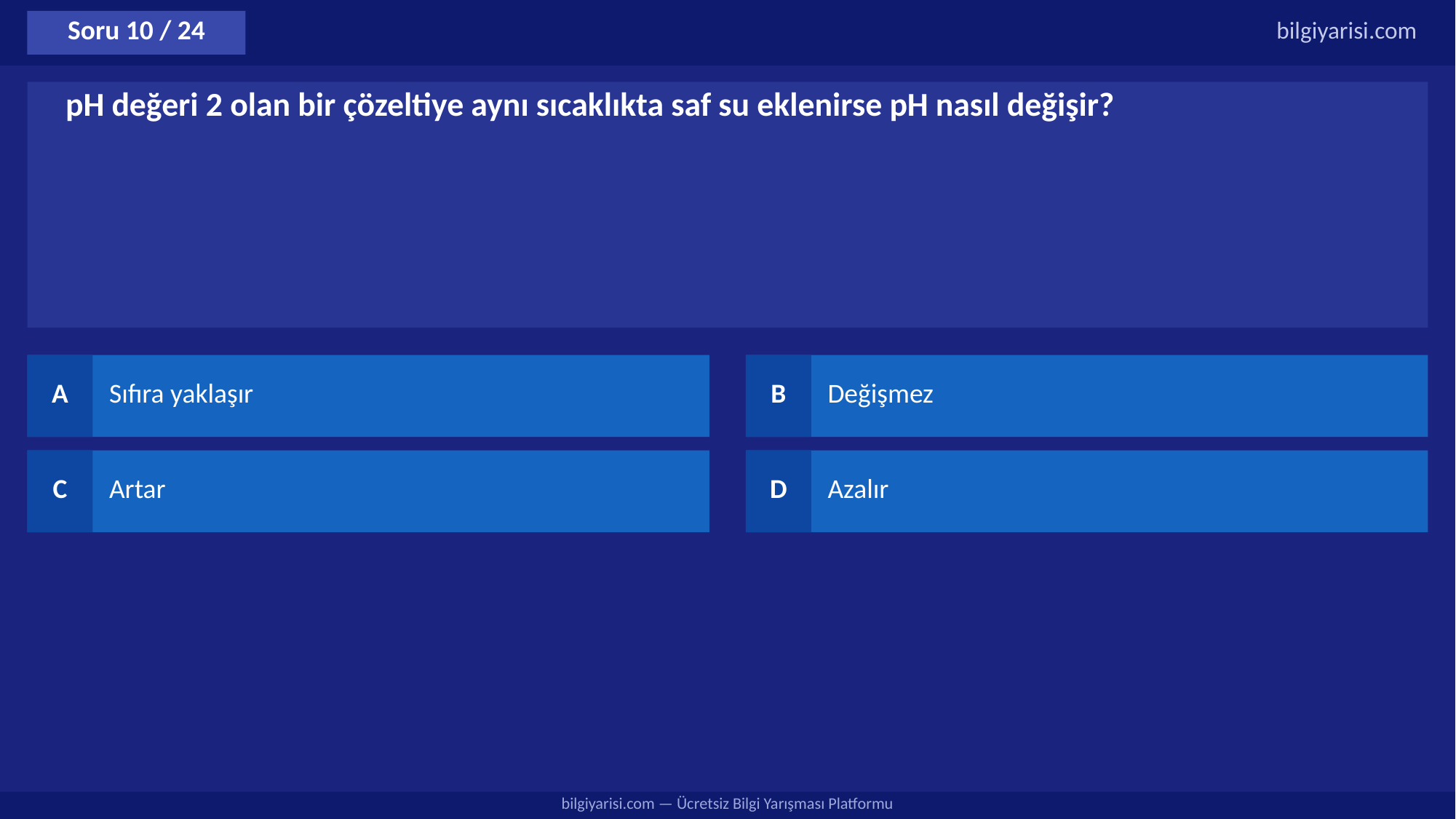

Soru 10 / 24
bilgiyarisi.com

pH değeri 2 olan bir çözeltiye aynı sıcaklıkta saf su eklenirse pH nasıl değişir?

A
Sıfıra yaklaşır

B
Değişmez

C
Artar

D
Azalır
bilgiyarisi.com — Ücretsiz Bilgi Yarışması Platformu